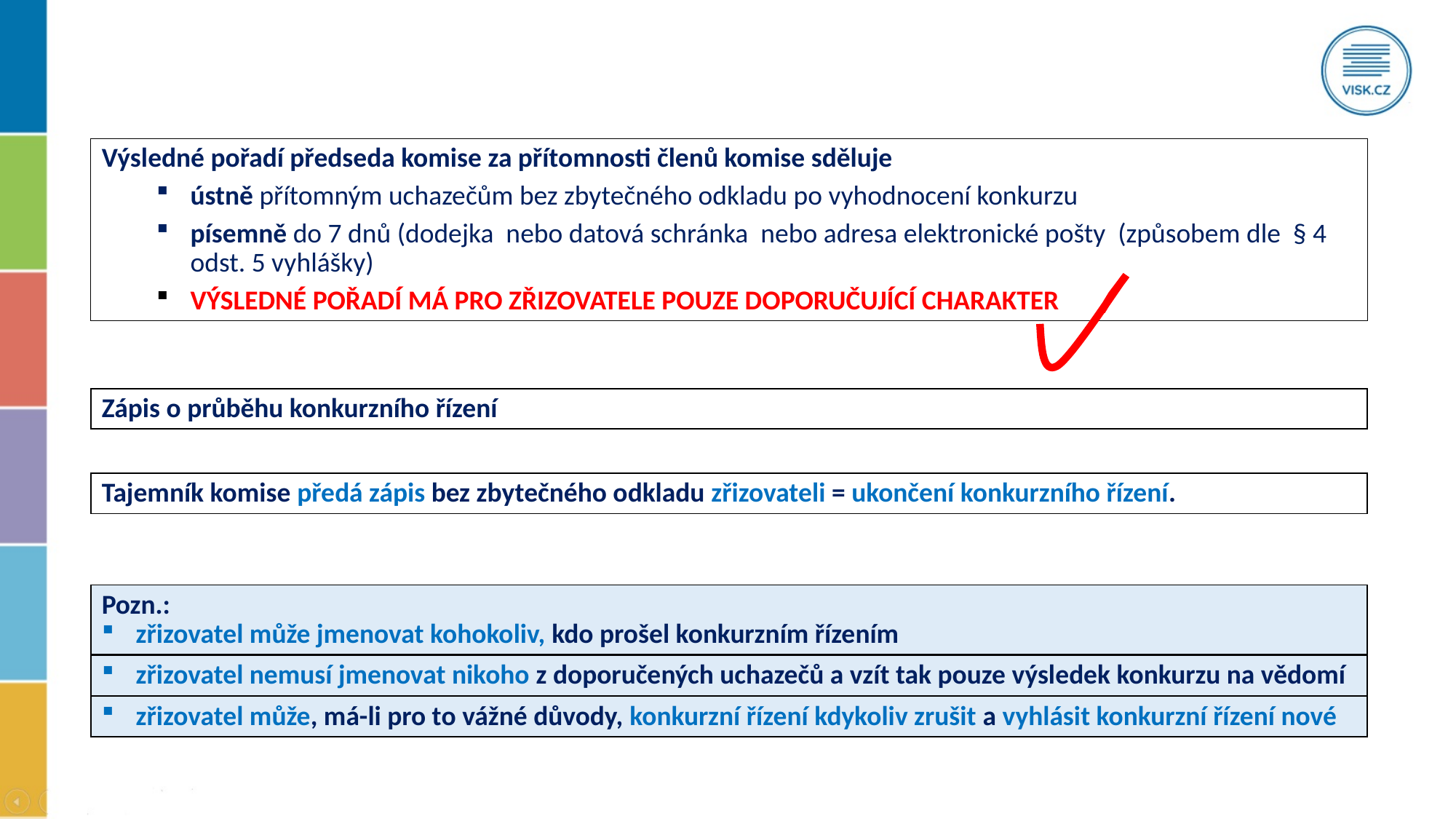

Výsledné pořadí předseda komise za přítomnosti členů komise sděluje

ústně přítomným uchazečům bez zbytečného odkladu po vyhodnocení konkurzu

písemně do 7 dnů (dodejka  nebo datová schránka  nebo adresa elektronické pošty  (způsobem dle  § 4 odst. 5 vyhlášky)

VÝSLEDNÉ POŘADÍ MÁ PRO ZŘIZOVATELE POUZE DOPORUČUJÍCÍ CHARAKTER

Zápis o průběhu konkurzního řízení
Tajemník komise předá zápis bez zbytečného odkladu zřizovateli = ukončení konkurzního řízení.
Pozn.:
zřizovatel může jmenovat kohokoliv, kdo prošel konkurzním řízením
zřizovatel nemusí jmenovat nikoho z doporučených uchazečů a vzít tak pouze výsledek konkurzu na vědomí
zřizovatel může, má-li pro to vážné důvody, konkurzní řízení kdykoliv zrušit a vyhlásit konkurzní řízení nové